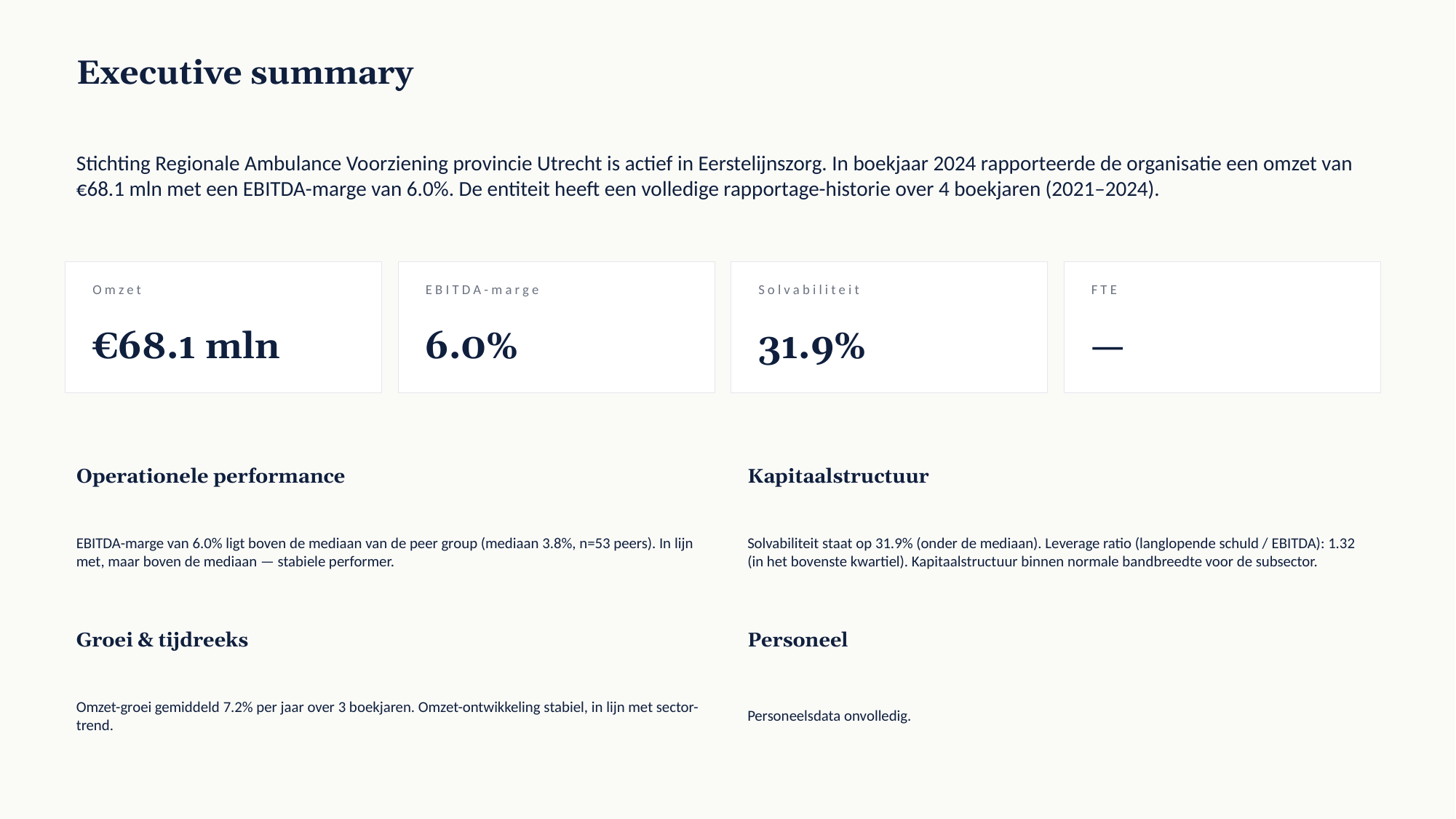

Executive summary
Stichting Regionale Ambulance Voorziening provincie Utrecht is actief in Eerstelijnszorg. In boekjaar 2024 rapporteerde de organisatie een omzet van €68.1 mln met een EBITDA-marge van 6.0%. De entiteit heeft een volledige rapportage-historie over 4 boekjaren (2021–2024).

Omzet
EBITDA-marge
Solvabiliteit
FTE
€68.1 mln
6.0%
31.9%
—
Operationele performance
Kapitaalstructuur
EBITDA-marge van 6.0% ligt boven de mediaan van de peer group (mediaan 3.8%, n=53 peers). In lijn met, maar boven de mediaan — stabiele performer.
Solvabiliteit staat op 31.9% (onder de mediaan). Leverage ratio (langlopende schuld / EBITDA): 1.32 (in het bovenste kwartiel). Kapitaalstructuur binnen normale bandbreedte voor de subsector.
Groei & tijdreeks
Personeel
Omzet-groei gemiddeld 7.2% per jaar over 3 boekjaren. Omzet-ontwikkeling stabiel, in lijn met sector-trend.
Personeelsdata onvolledig.